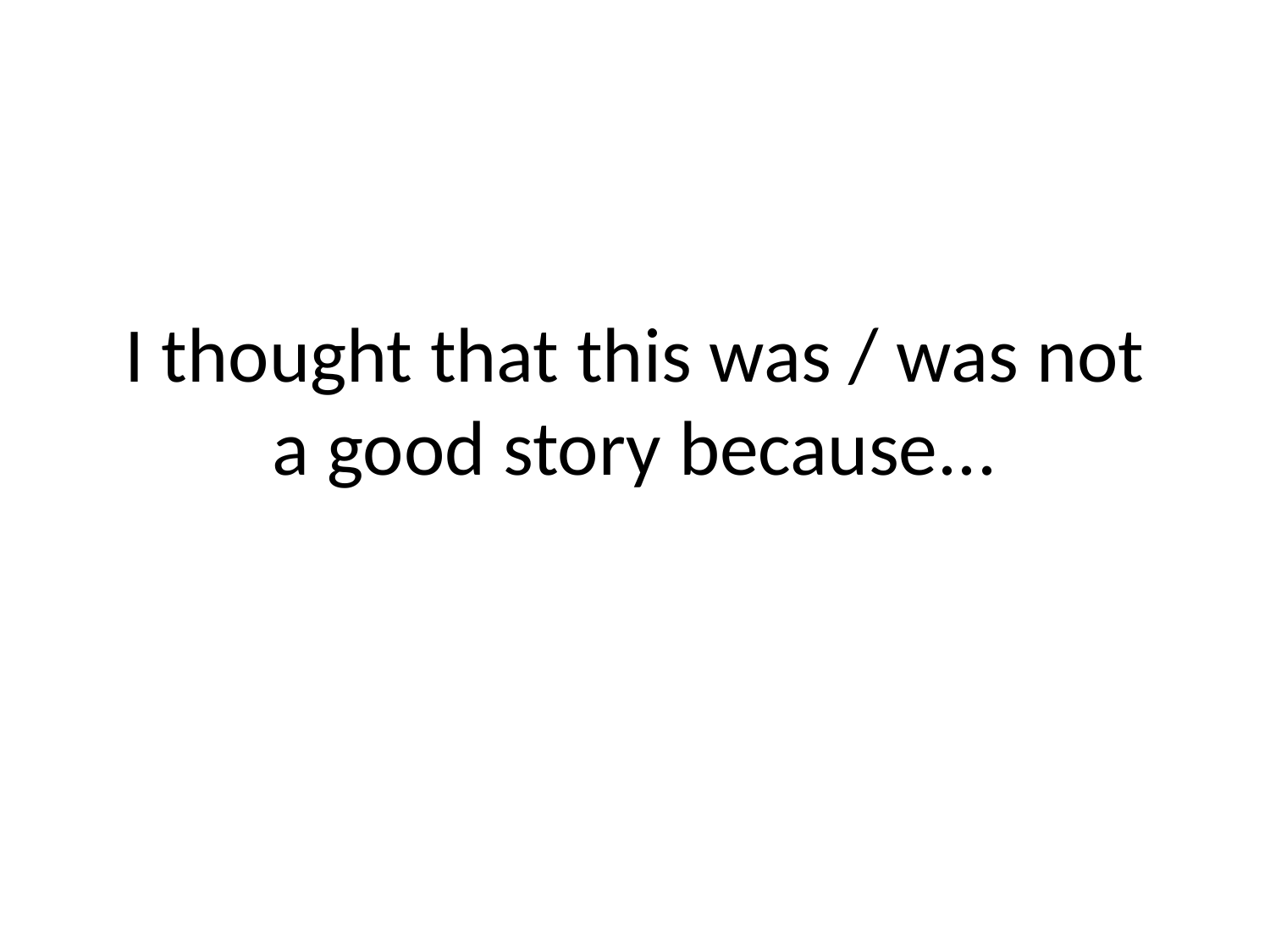

# I thought that this was / was not a good story because...